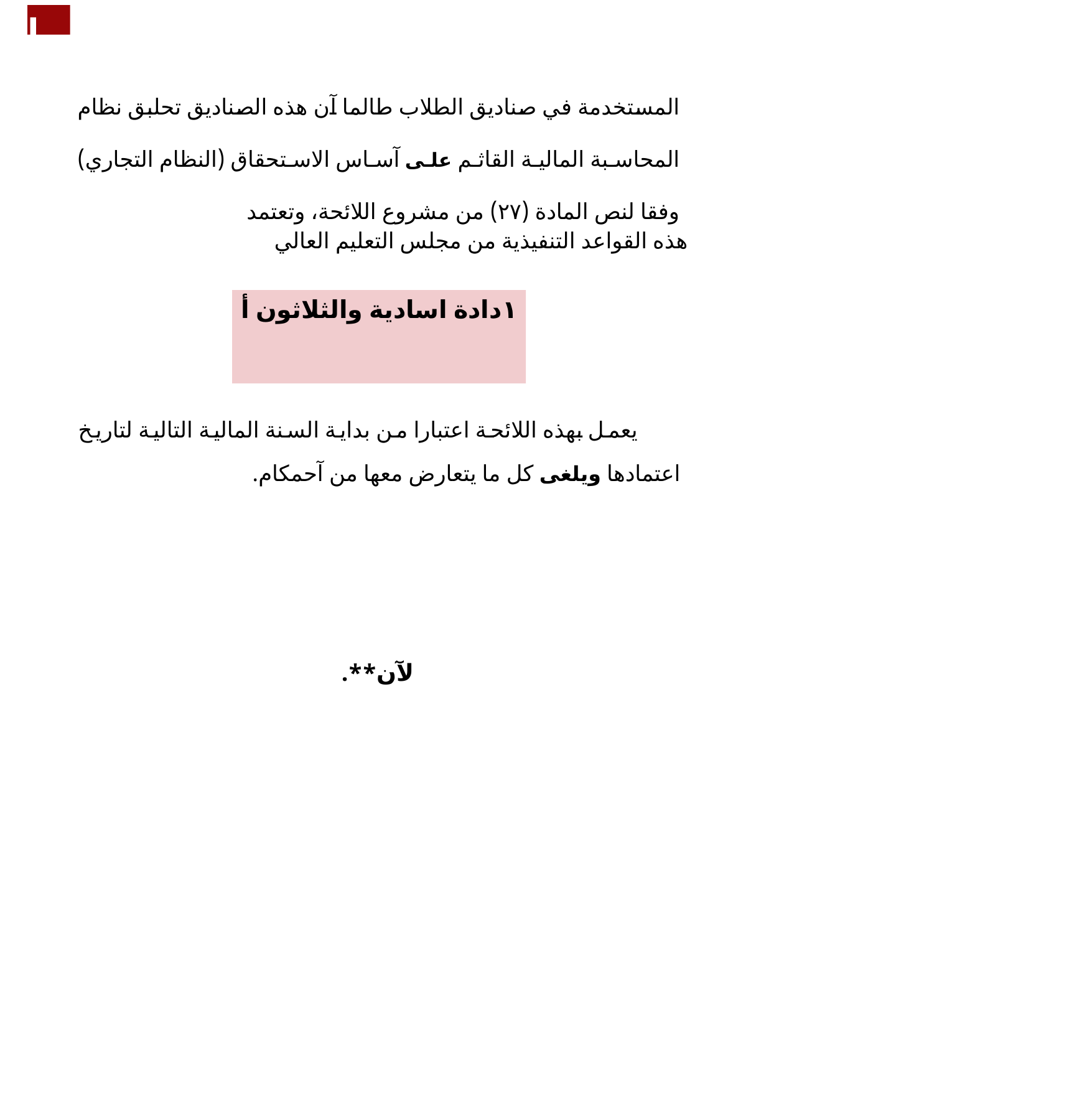

ا
المستخدمة في صناديق الطلاب طالما آن هذه الصناديق تحلبق نظام المحاسبة المالية القاثم على آساس الاستحقاق (النظام التجاري) وفقا لنص المادة (٢٧) من مشروع اللائحة، وتعتمد
هذه القواعد التنفيذية من مجلس التعليم العالي
١دادة اسادية والثلاثون أ
يعمل بهذه اللائحة اعتبارا من بداية السنة المالية التالية لتاريخ اعتمادها ويلغى كل ما يتعارض معها من آحمكام.
لآن**.